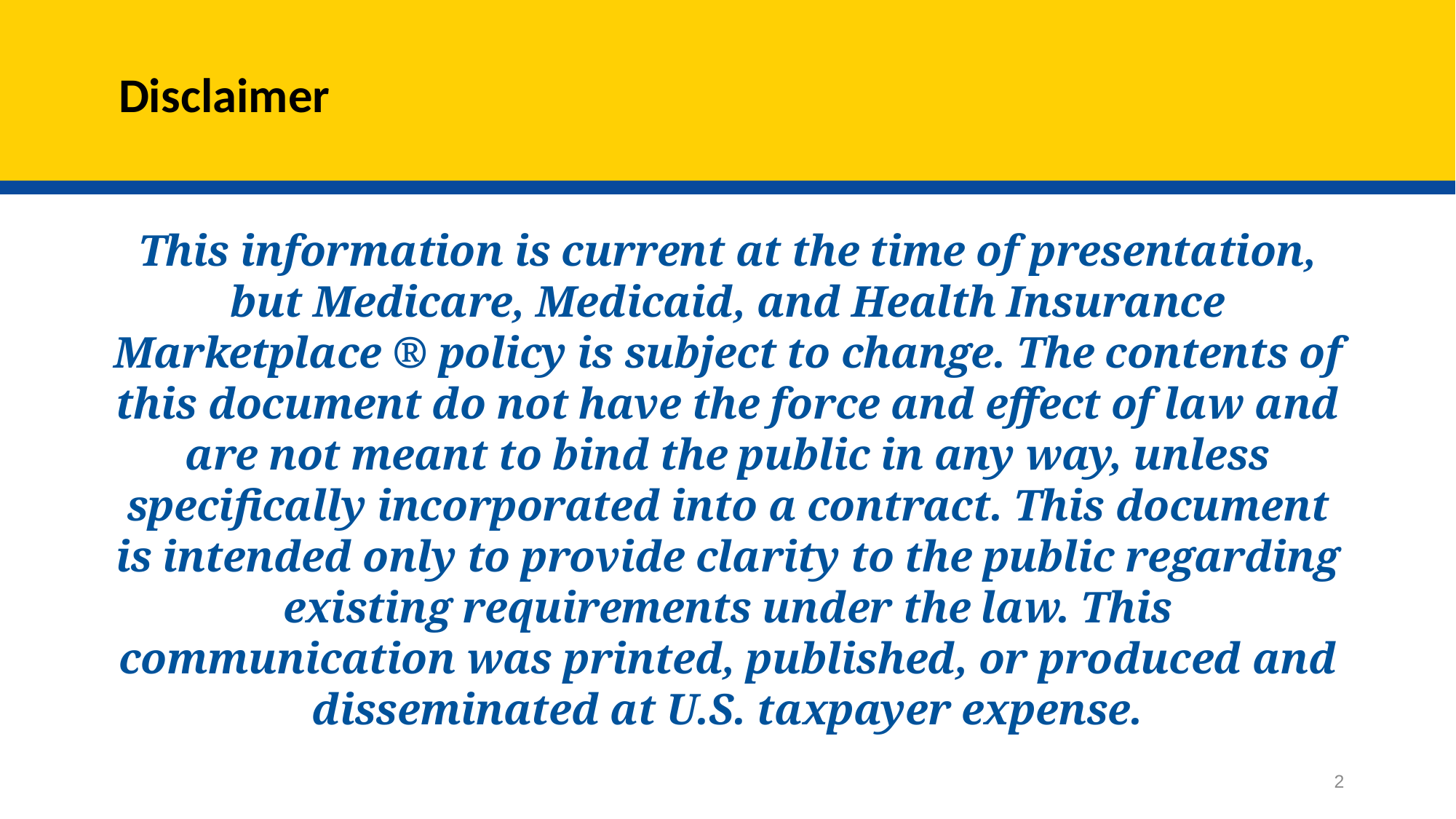

# Disclaimer
This information is current at the time of presentation, but Medicare, Medicaid, and Health Insurance Marketplace ® policy is subject to change. The contents of this document do not have the force and effect of law and are not meant to bind the public in any way, unless specifically incorporated into a contract. This document is intended only to provide clarity to the public regarding existing requirements under the law. This communication was printed, published, or produced and disseminated at U.S. taxpayer expense.

2